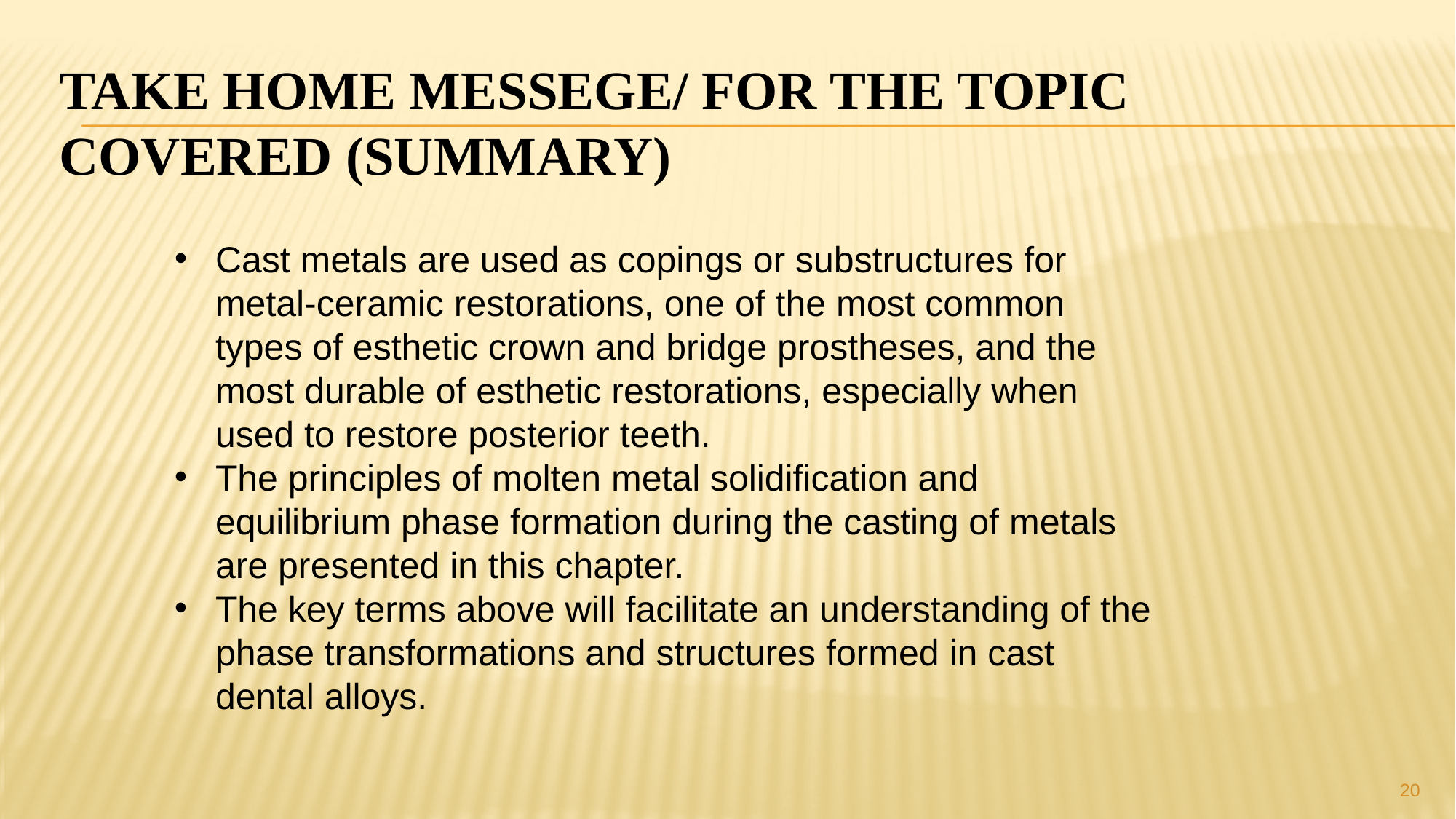

# TAKE HOME MESSEGE/ FOR THE TOPIC COVERED (SUMMARY)
Cast metals are used as copings or substructures for metal-ceramic restorations, one of the most common types of esthetic crown and bridge prostheses, and the most durable of esthetic restorations, especially when used to restore posterior teeth.
The principles of molten metal solidification and equilibrium phase formation during the casting of metals are presented in this chapter.
The key terms above will facilitate an understanding of the phase transformations and structures formed in cast dental alloys.
20